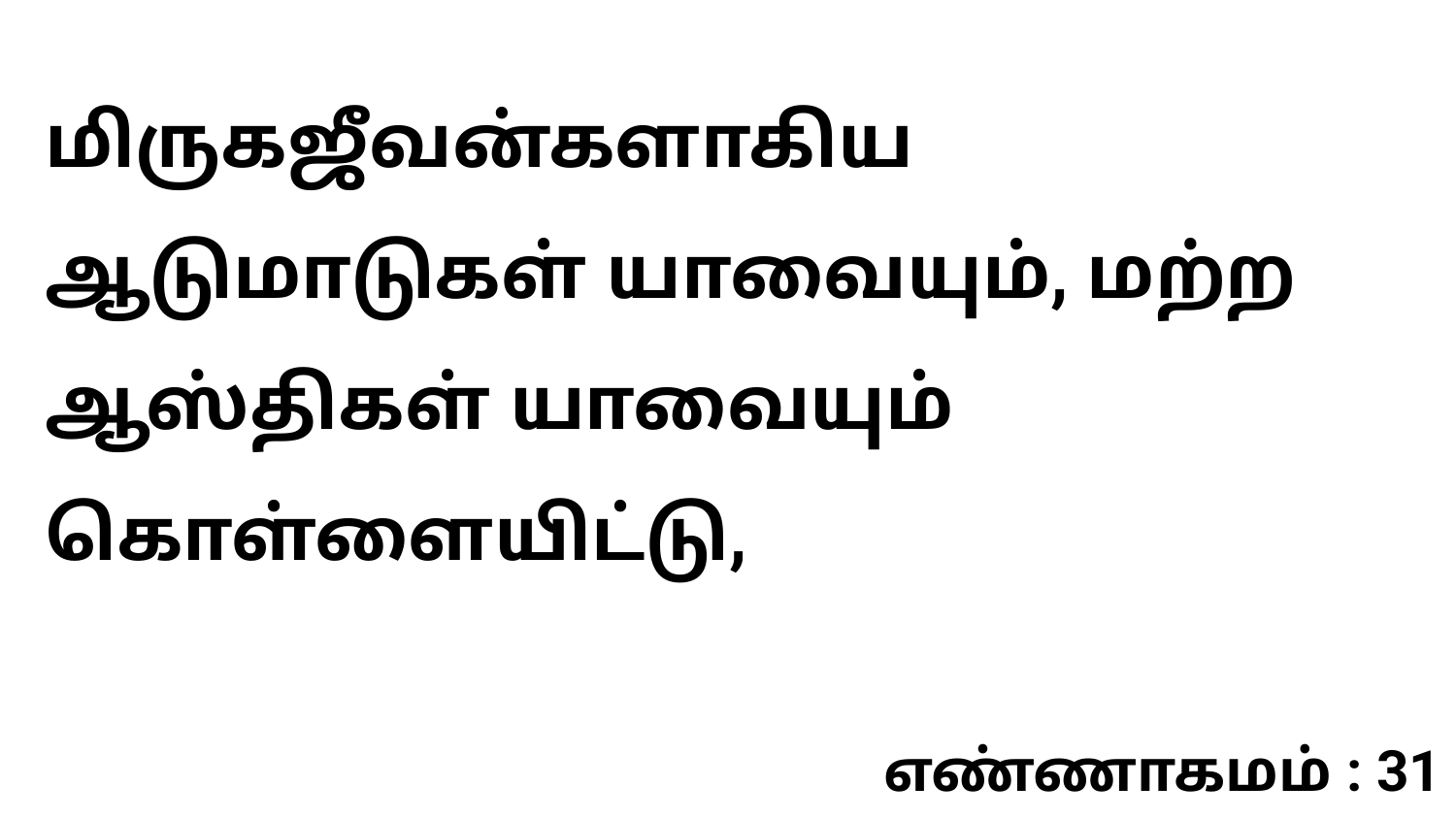

மிருகஜீவன்களாகிய ஆடுமாடுகள் யாவையும், மற்ற ஆஸ்திகள் யாவையும் கொள்ளையிட்டு,
எண்ணாகமம் : 31